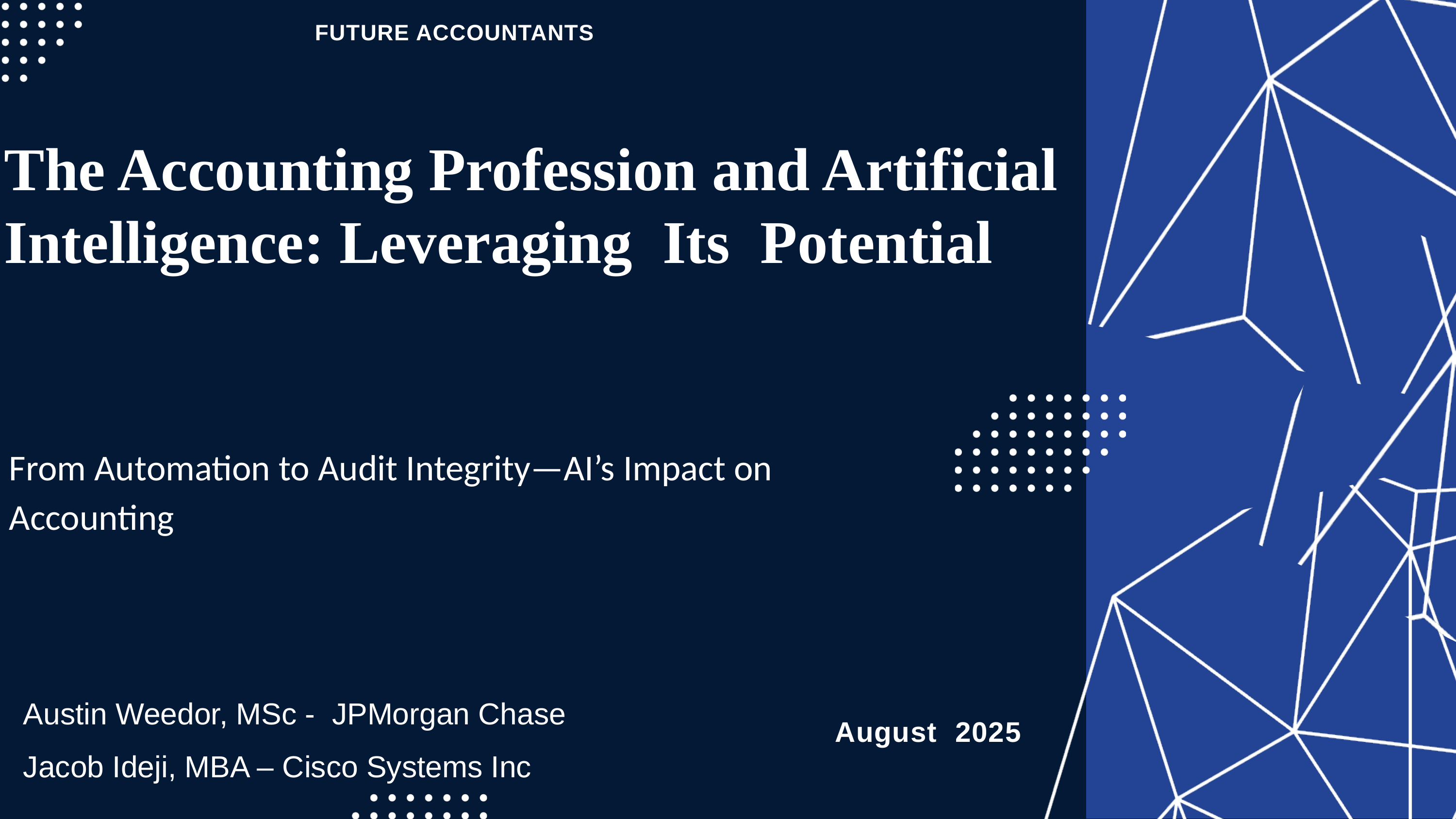

FUTURE ACCOUNTANTS
The Accounting Profession and Artificial Intelligence: Leveraging  Its  Potential

From Automation to Audit Integrity—AI’s Impact on Accounting
August  2025

Austin Weedor, MSc -  JPMorgan Chase
Jacob Ideji, MBA – Cisco Systems Inc